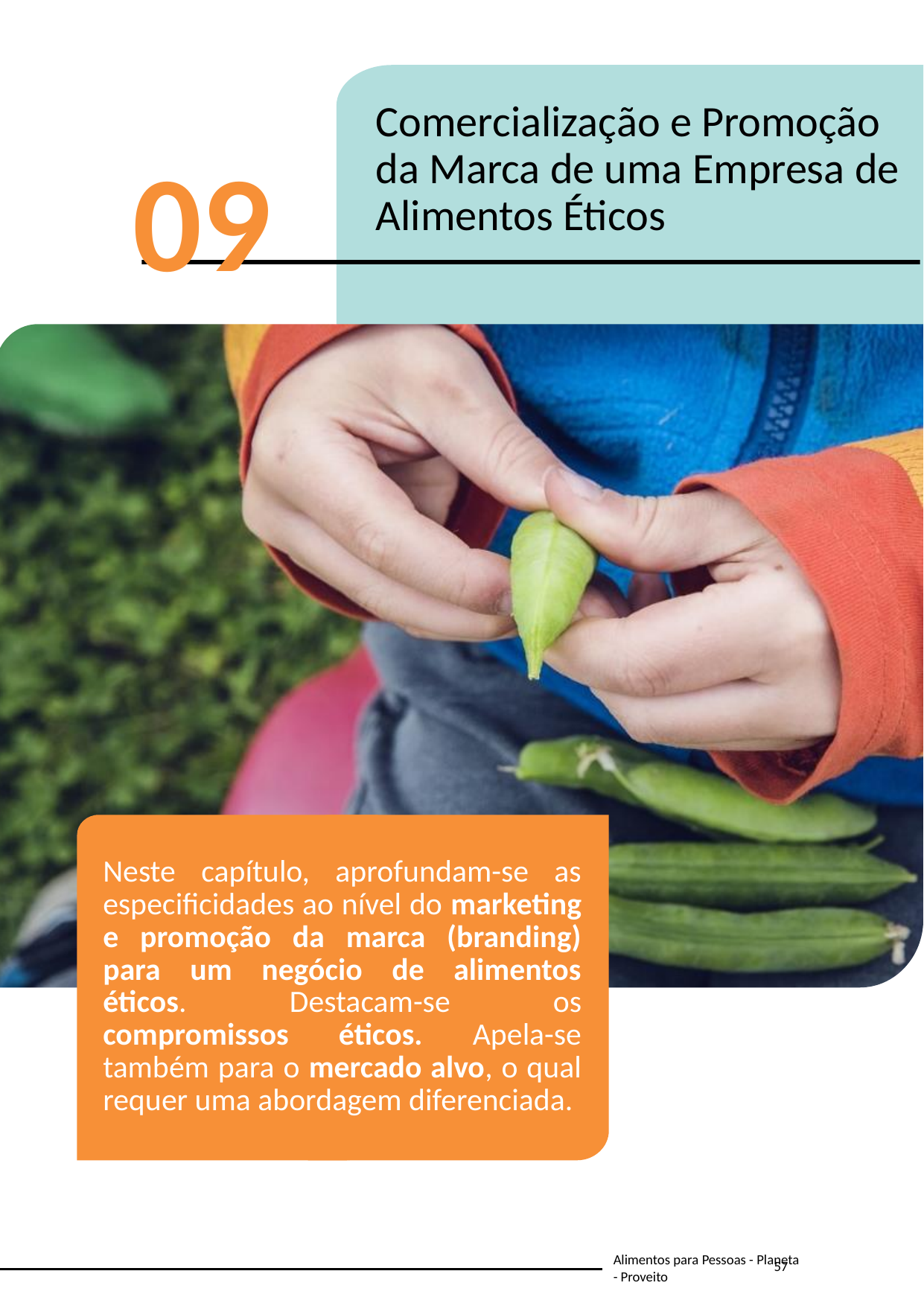

Comercialização e Promoção da Marca de uma Empresa de Alimentos Éticos

09

Neste capítulo, aprofundam-se as especificidades ao nível do marketing e promoção da marca (branding) para um negócio de alimentos éticos. Destacam-se os compromissos éticos. Apela-se também para o mercado alvo, o qual requer uma abordagem diferenciada.
57